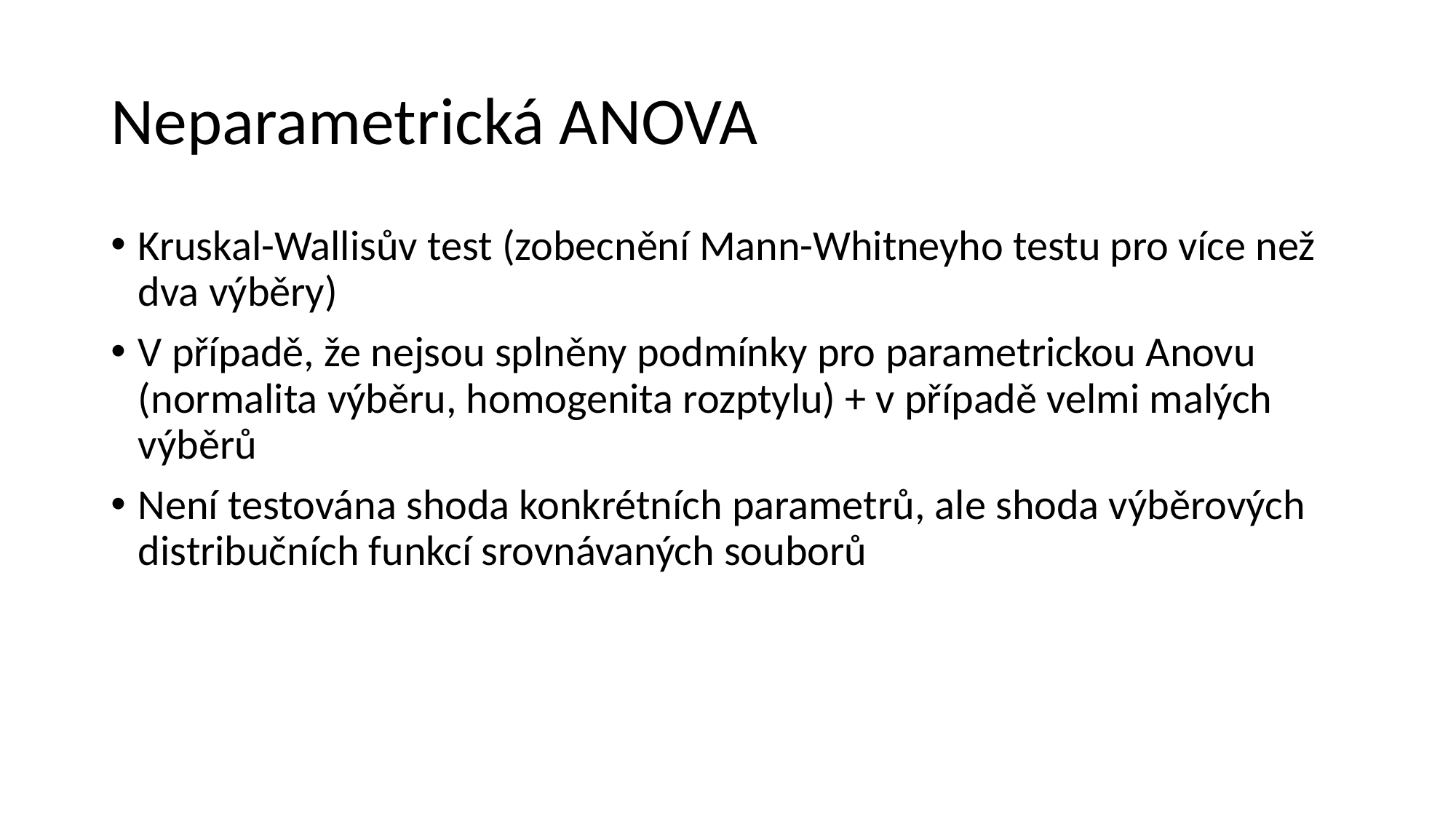

# Neparametrická ANOVA
Kruskal-Wallisův test (zobecnění Mann-Whitneyho testu pro více než dva výběry)
V případě, že nejsou splněny podmínky pro parametrickou Anovu (normalita výběru, homogenita rozptylu) + v případě velmi malých výběrů
Není testována shoda konkrétních parametrů, ale shoda výběrových distribučních funkcí srovnávaných souborů